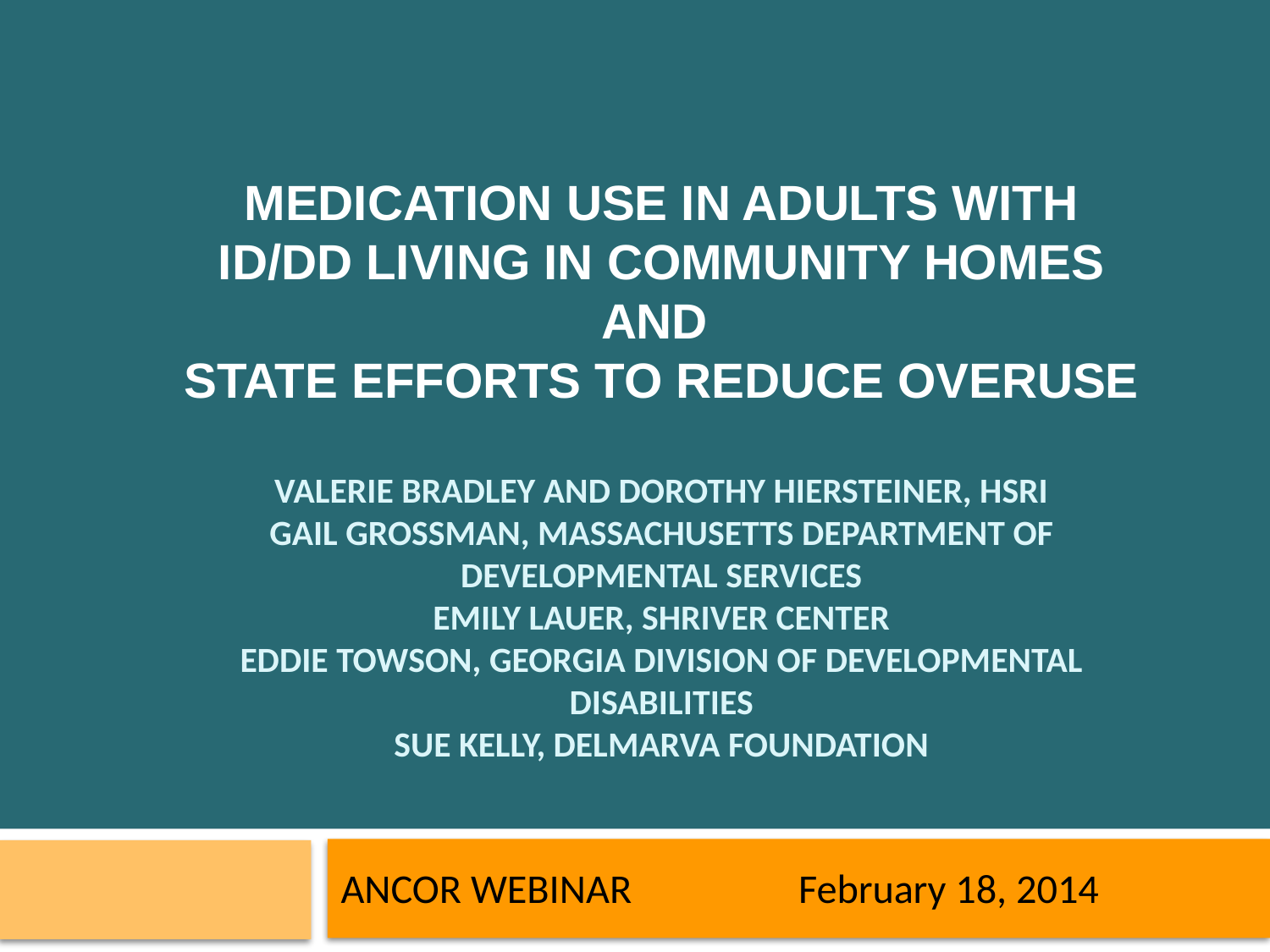

# Medication Use in Adults with ID/DD Living in Community Homes and State Efforts to Reduce Overuse VALERIE Bradley and Dorothy Hiersteiner, HSRI Gail Grossman, Massachusetts Department of Developmental Services Emily Lauer, Shriver Center Eddie Towson, Georgia Division of Developmental Disabilities Sue Kelly, DelmarvA Foundation
ANCOR WEBINAR                  February 18, 2014